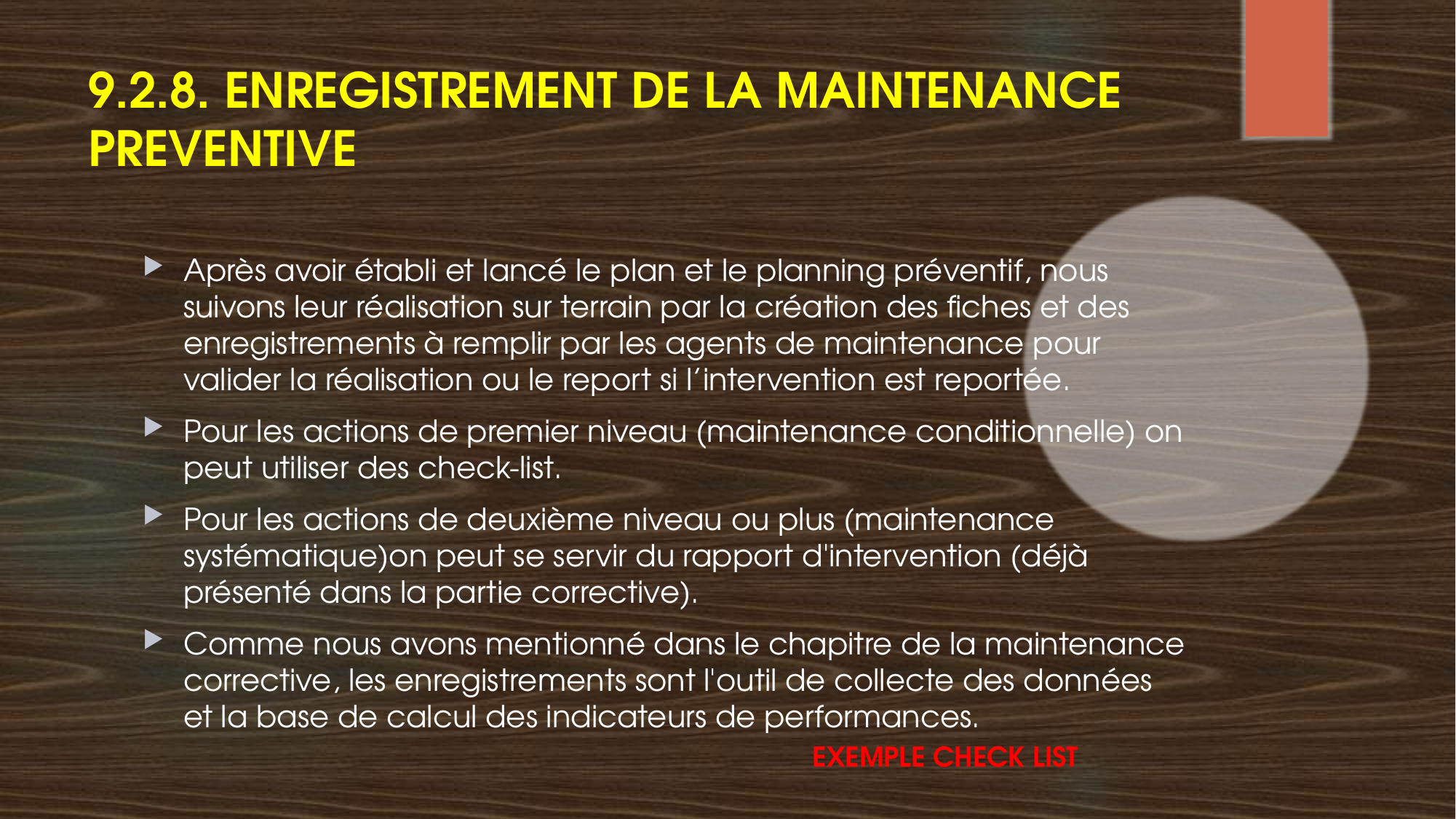

# 9.2.8. ENREGISTREMENT DE LA MAINTENANCE PREVENTIVE
Après avoir établi et lancé le plan et le planning préventif, nous suivons leur réalisation sur terrain par la création des fiches et des enregistrements à remplir par les agents de maintenance pour valider la réalisation ou le report si l’intervention est reportée.
Pour les actions de premier niveau (maintenance conditionnelle) on peut utiliser des check-list.
Pour les actions de deuxième niveau ou plus (maintenance systématique)on peut se servir du rapport d'intervention (déjà présenté dans la partie corrective).
Comme nous avons mentionné dans le chapitre de la maintenance corrective, les enregistrements sont l'outil de collecte des données et la base de calcul des indicateurs de performances.

EXEMPLE CHECK LIST